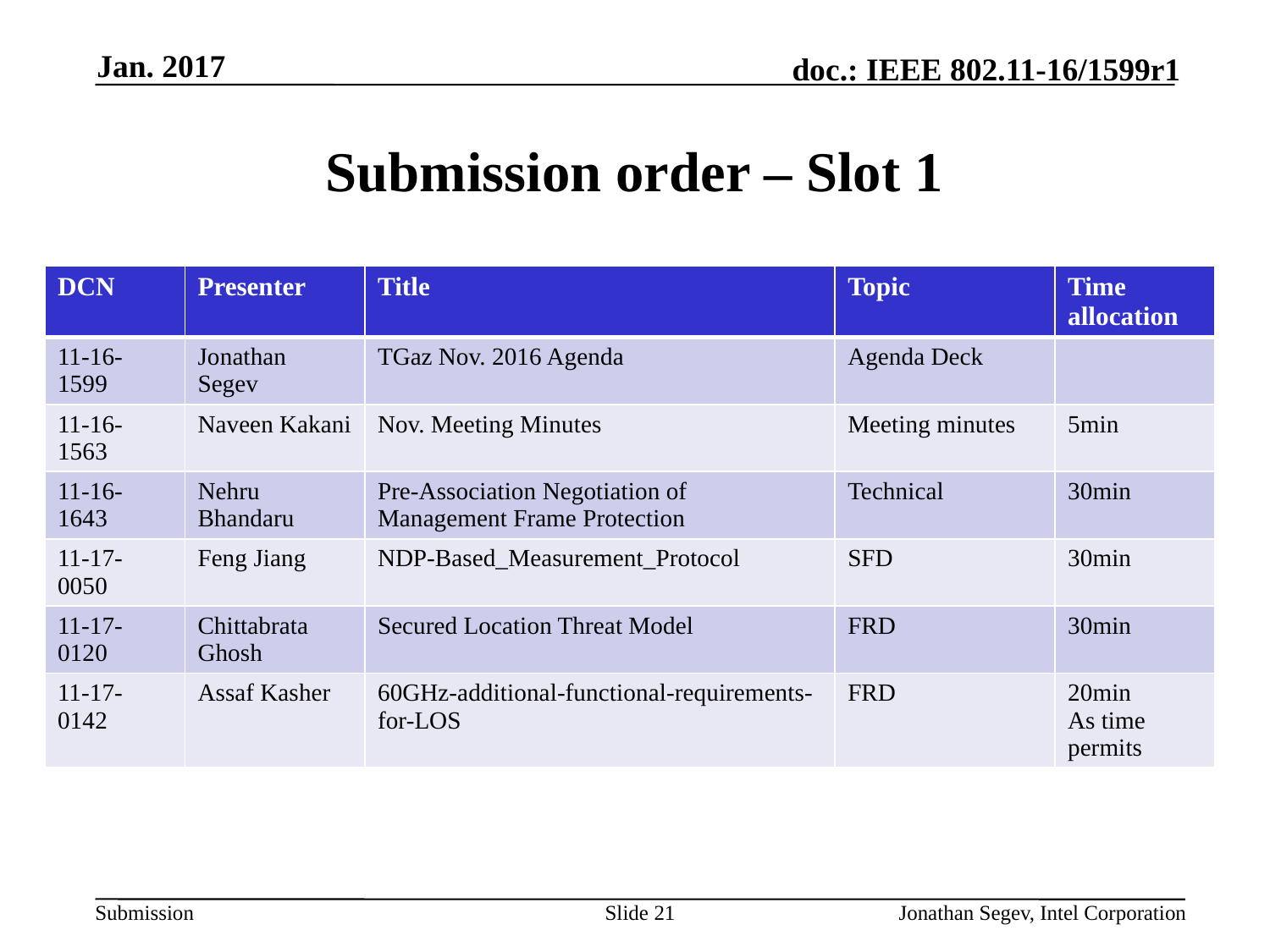

Jan. 2017
# Submission order – Slot 1
| DCN | Presenter | Title | Topic | Time allocation |
| --- | --- | --- | --- | --- |
| 11-16-1599 | Jonathan Segev | TGaz Nov. 2016 Agenda | Agenda Deck |  |
| 11-16-1563 | Naveen Kakani | Nov. Meeting Minutes | Meeting minutes | 5min |
| 11-16-1643 | Nehru Bhandaru | Pre-Association Negotiation of Management Frame Protection | Technical | 30min |
| 11-17-0050 | Feng Jiang | NDP-Based\_Measurement\_Protocol | SFD | 30min |
| 11-17-0120 | Chittabrata Ghosh | Secured Location Threat Model | FRD | 30min |
| 11-17-0142 | Assaf Kasher | 60GHz-additional-functional-requirements-for-LOS | FRD | 20min As time permits |

Slide 21
Jonathan Segev, Intel Corporation